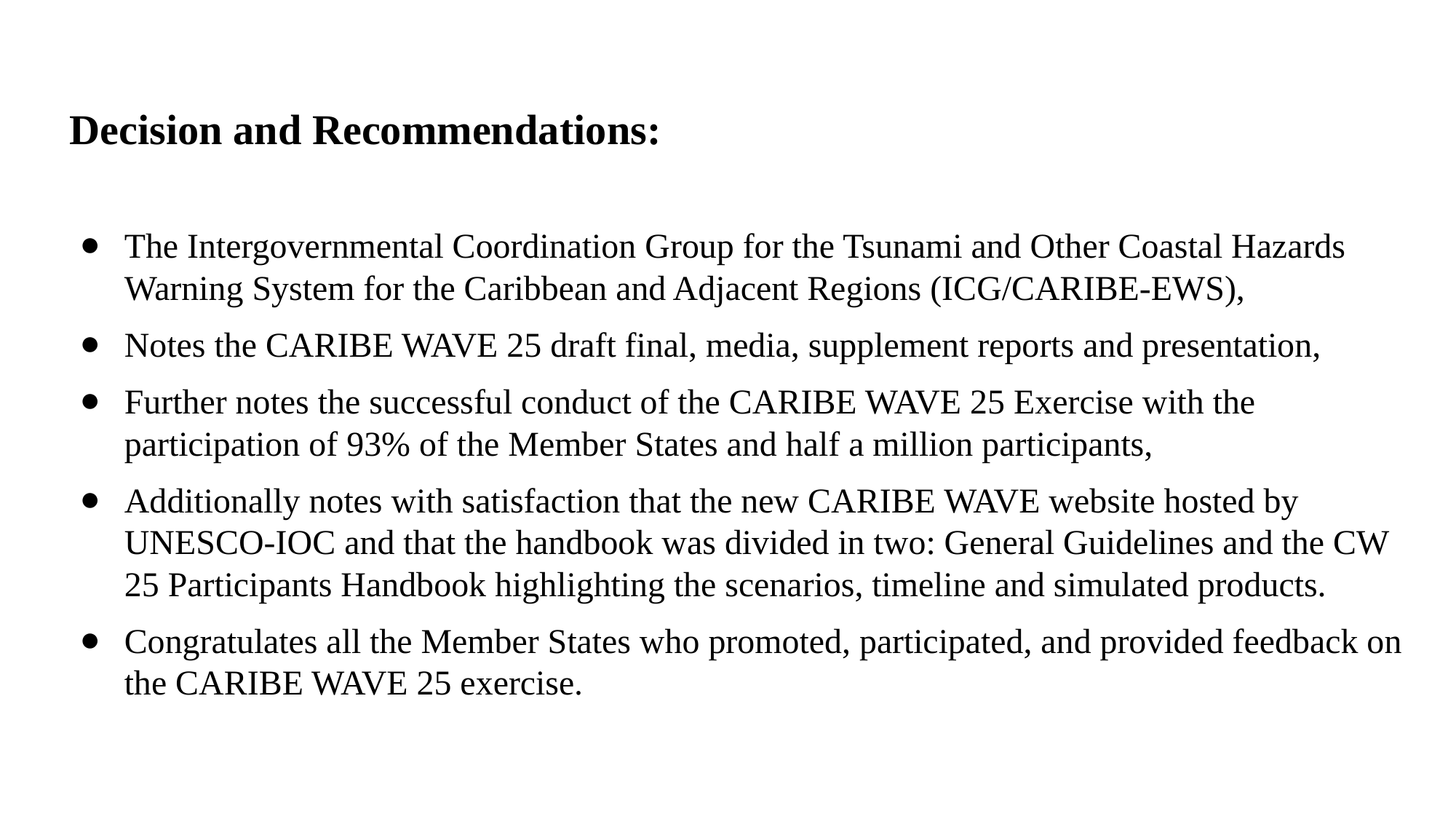

Decision and Recommendations:

The Intergovernmental Coordination Group for the Tsunami and Other Coastal Hazards Warning System for the Caribbean and Adjacent Regions (ICG/CARIBE-EWS),
Notes the CARIBE WAVE 25 draft final, media, supplement reports and presentation,
Further notes the successful conduct of the CARIBE WAVE 25 Exercise with the participation of 93% of the Member States and half a million participants,
Additionally notes with satisfaction that the new CARIBE WAVE website hosted by UNESCO-IOC and that the handbook was divided in two: General Guidelines and the CW 25 Participants Handbook highlighting the scenarios, timeline and simulated products.
Congratulates all the Member States who promoted, participated, and provided feedback on the CARIBE WAVE 25 exercise.